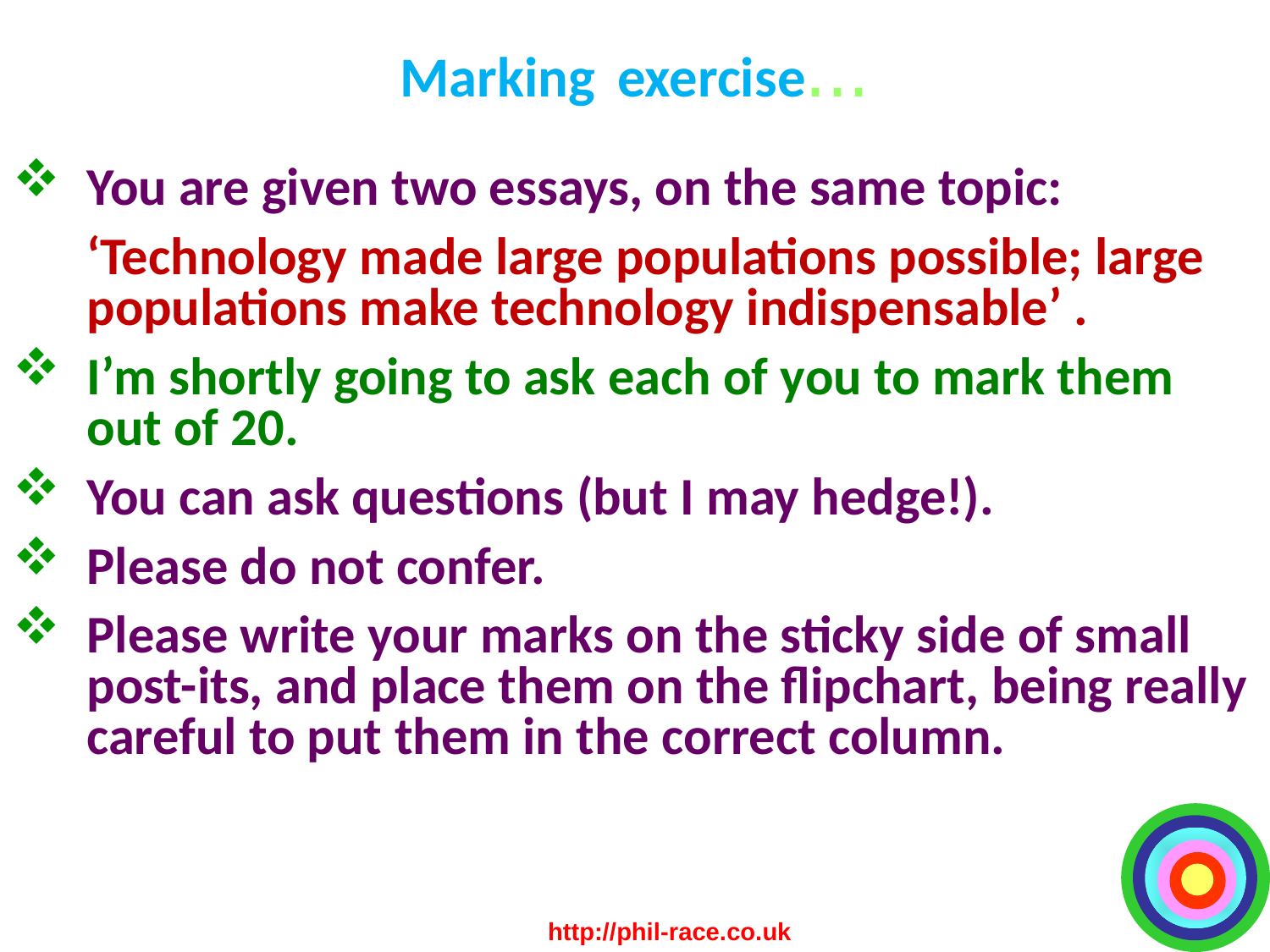

# Marking exercise...
You are given two essays, on the same topic:
	‘Technology made large populations possible; large populations make technology indispensable’ .
I’m shortly going to ask each of you to mark them out of 20.
You can ask questions (but I may hedge!).
Please do not confer.
Please write your marks on the sticky side of small post-its, and place them on the flipchart, being really careful to put them in the correct column.